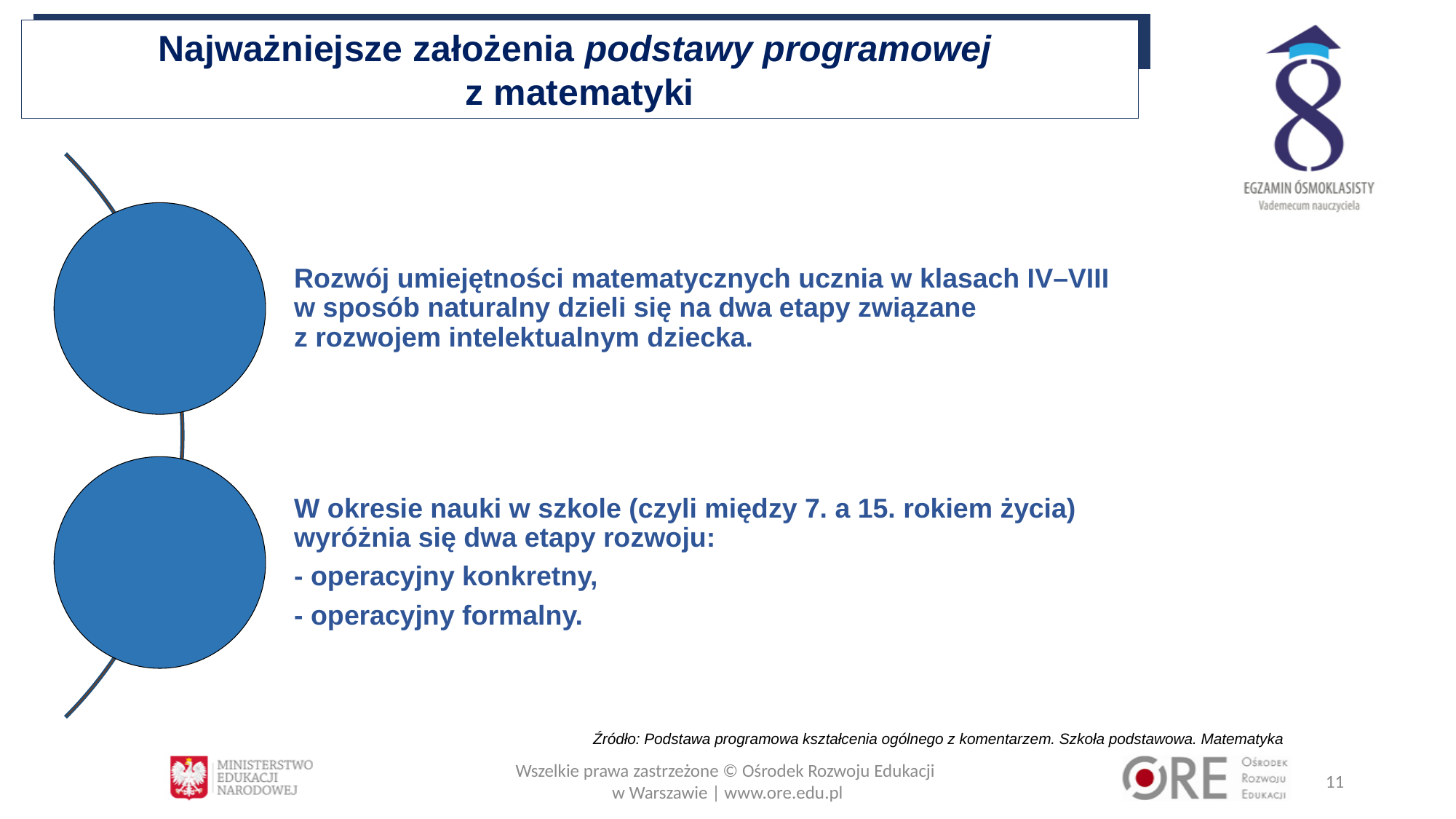

Najważniejsze założenia podstawy programowej
z matematyki
Rozwój umiejętności matematycznych ucznia w klasach IV–VIII w sposób naturalny dzieli się na dwa etapy związane
z rozwojem intelektualnym dziecka.
W okresie nauki w szkole (czyli między 7. a 15. rokiem życia) wyróżnia się dwa etapy rozwoju:
- operacyjny konkretny,
- operacyjny formalny.
  Źródło: Podstawa programowa kształcenia ogólnego z komentarzem. Szkoła podstawowa. Matematyka
Wszelkie prawa zastrzeżone © Ośrodek Rozwoju Edukacji
w Warszawie | www.ore.edu.pl
11